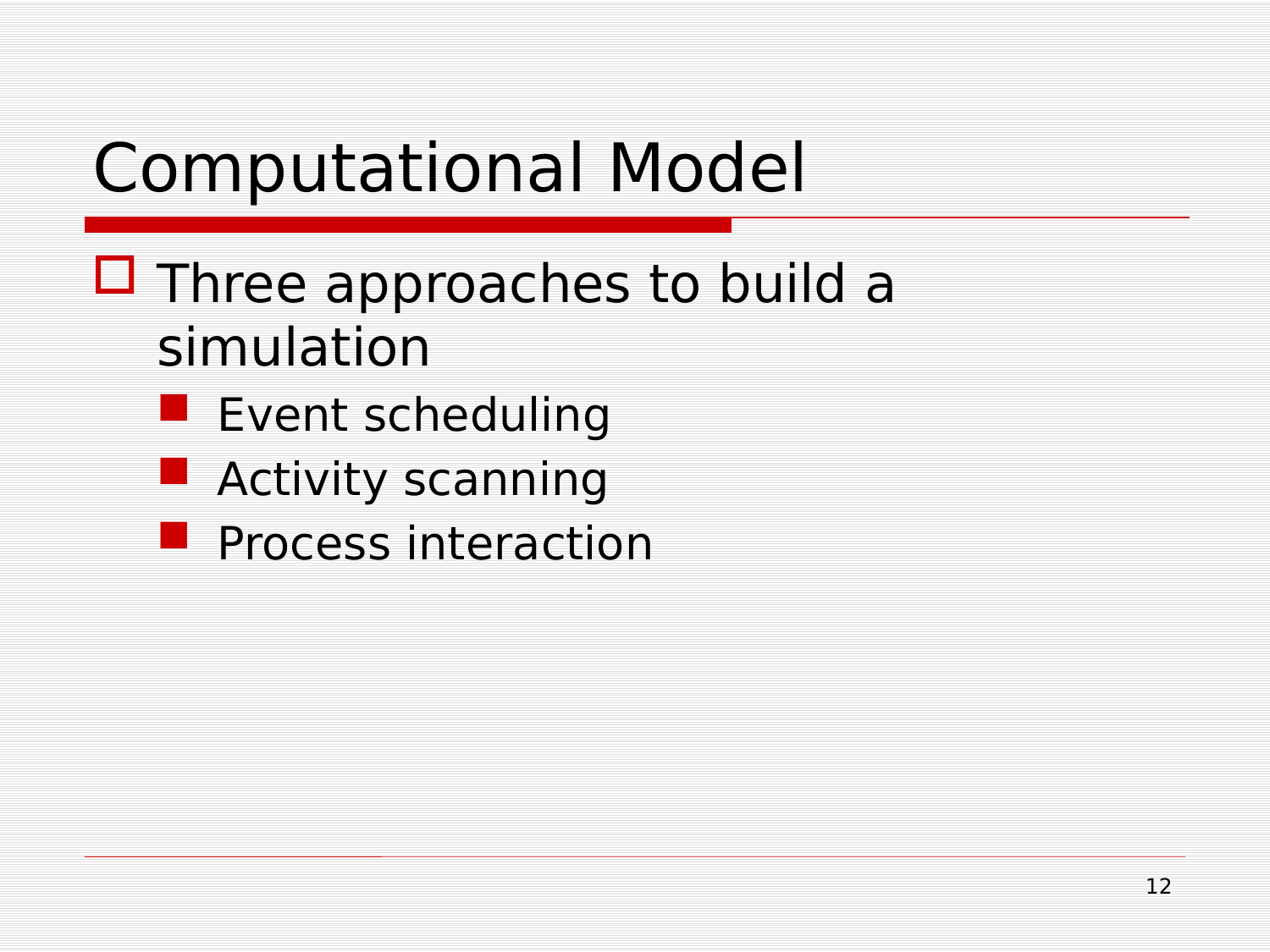

# Computational Model
Three approaches to build a simulation
Event scheduling
Activity scanning
Process interaction

12